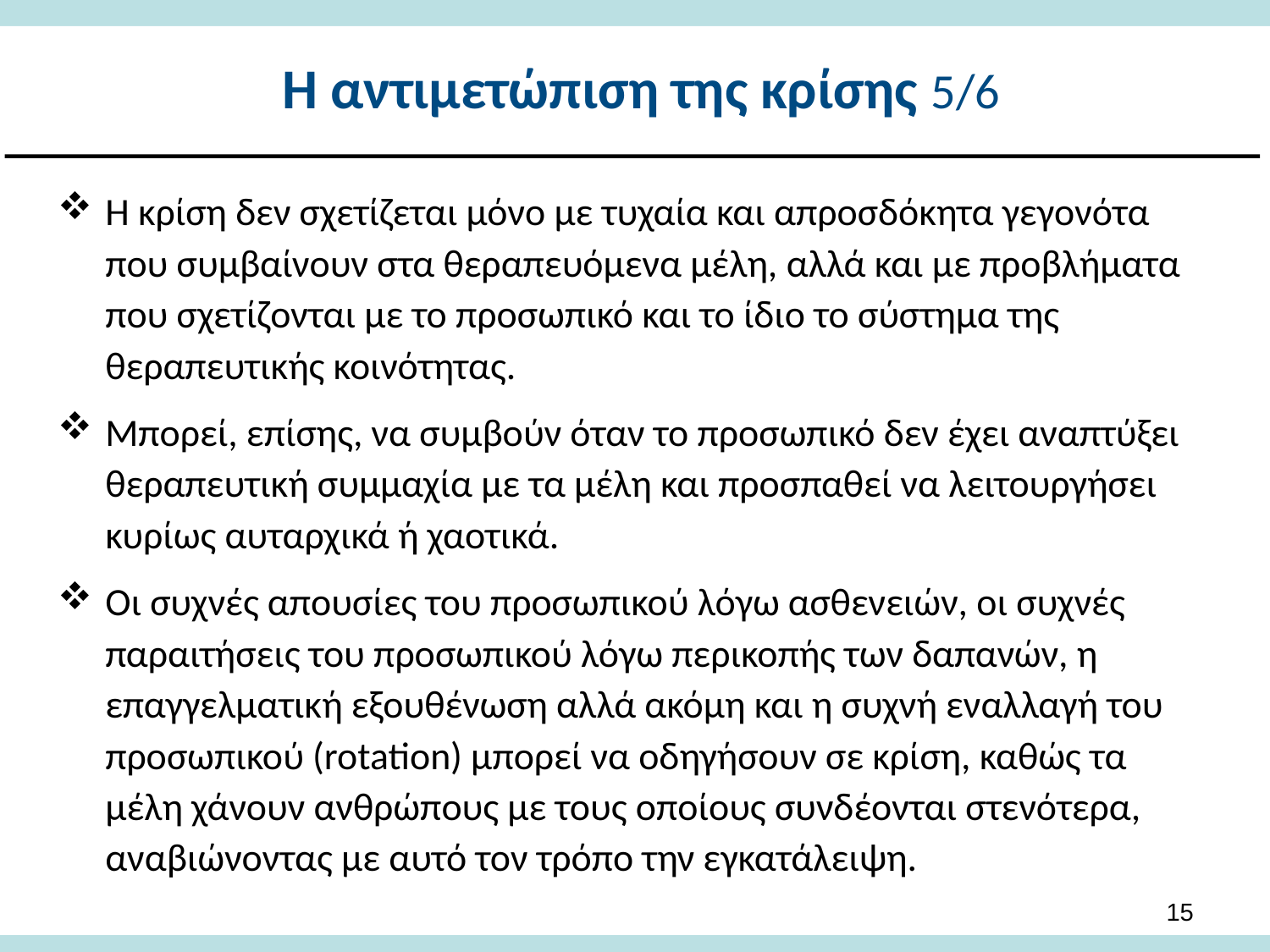

# Η αντιμετώπιση της κρίσης 5/6
Η κρίση δεν σχετίζεται μόνο με τυχαία και απροσδόκητα γεγονότα που συμβαίνουν στα θεραπευόμενα μέλη, αλλά και με προβλήματα που σχετίζονται με το προσωπικό και το ίδιο το σύστημα της θεραπευτικής κοινότητας.
Μπορεί, επίσης, να συμβούν όταν το προσωπικό δεν έχει αναπτύξει θεραπευτική συμμαχία με τα μέλη και προσπαθεί να λειτουργήσει κυρίως αυταρχικά ή χαοτικά.
Οι συχνές απουσίες του προσωπικού λόγω ασθενειών, οι συχνές παραιτήσεις του προσωπικού λόγω περικοπής των δαπανών, η επαγγελματική εξουθένωση αλλά ακόμη και η συχνή εναλλαγή του προσωπικού (rotation) μπορεί να οδηγήσουν σε κρίση, καθώς τα μέλη χάνουν ανθρώπους με τους οποίους συνδέονται στενότερα, αναβιώνοντας με αυτό τον τρόπο την εγκατάλειψη.
15